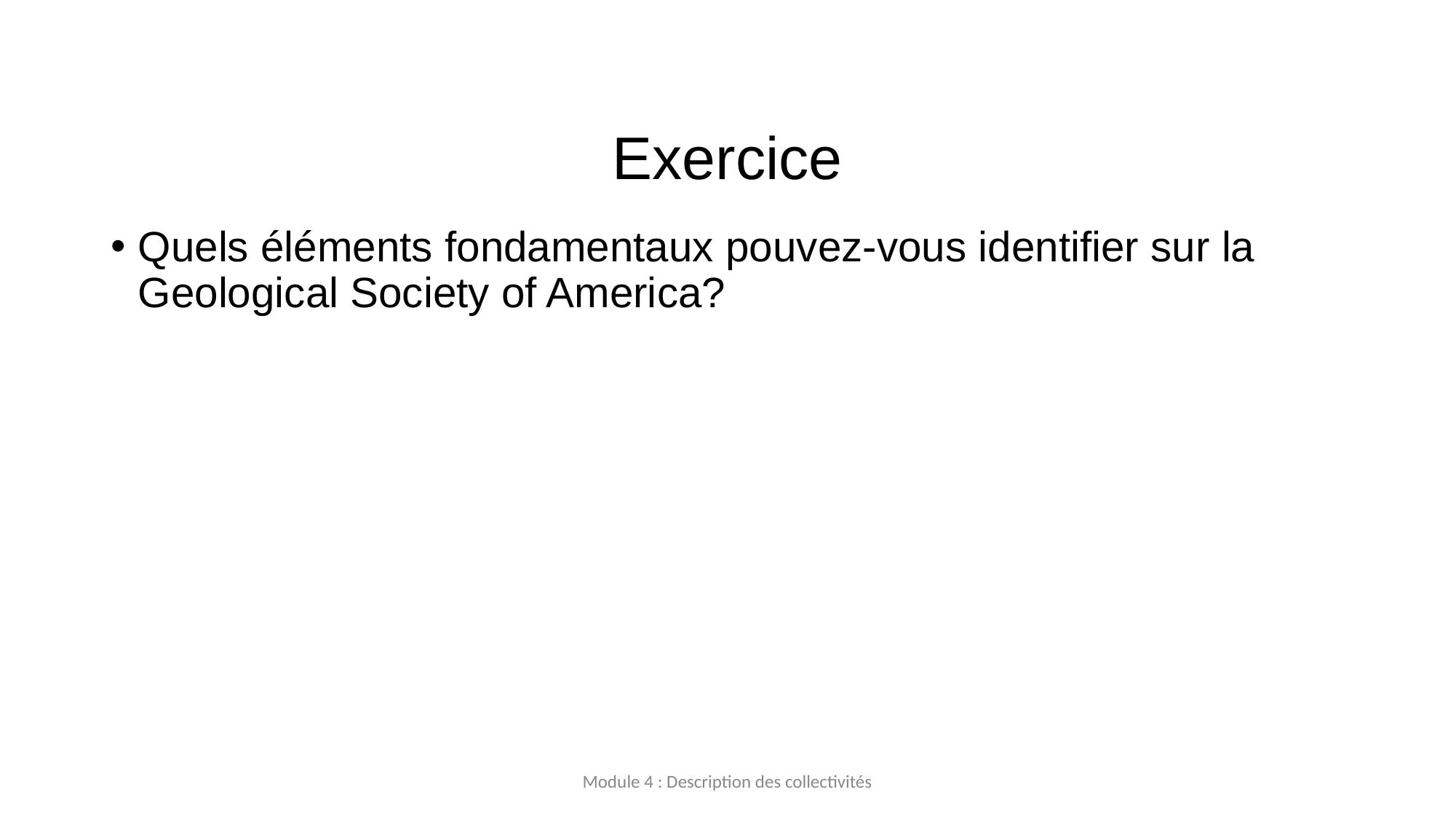

# Exercice
Quels éléments fondamentaux pouvez-vous identifier sur la Geological Society of America?
Module 4 : Description des collectivités